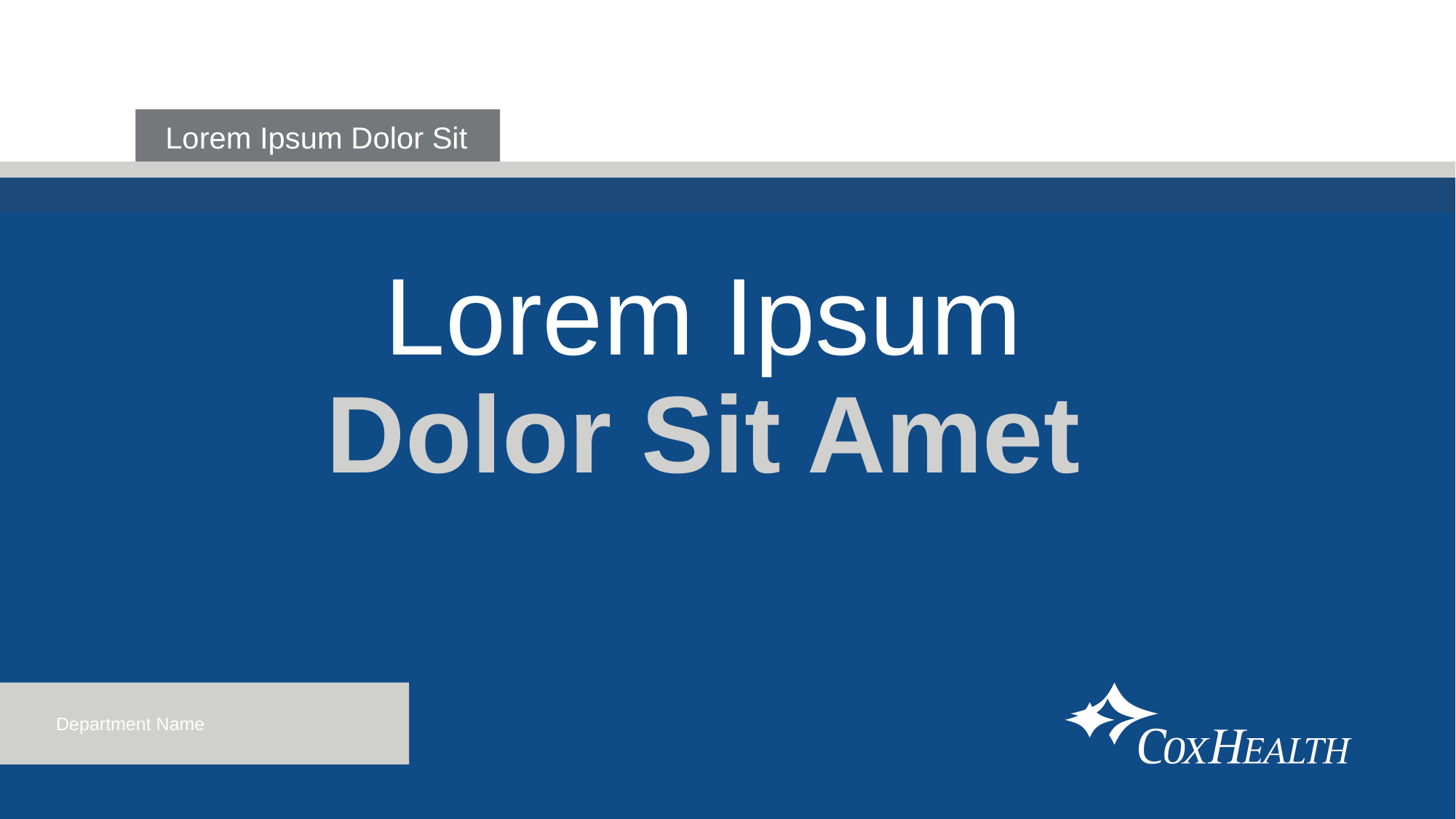

Lorem Ipsum Dolor Sit
Lorem Ipsum
Dolor Sit Amet
Department Name